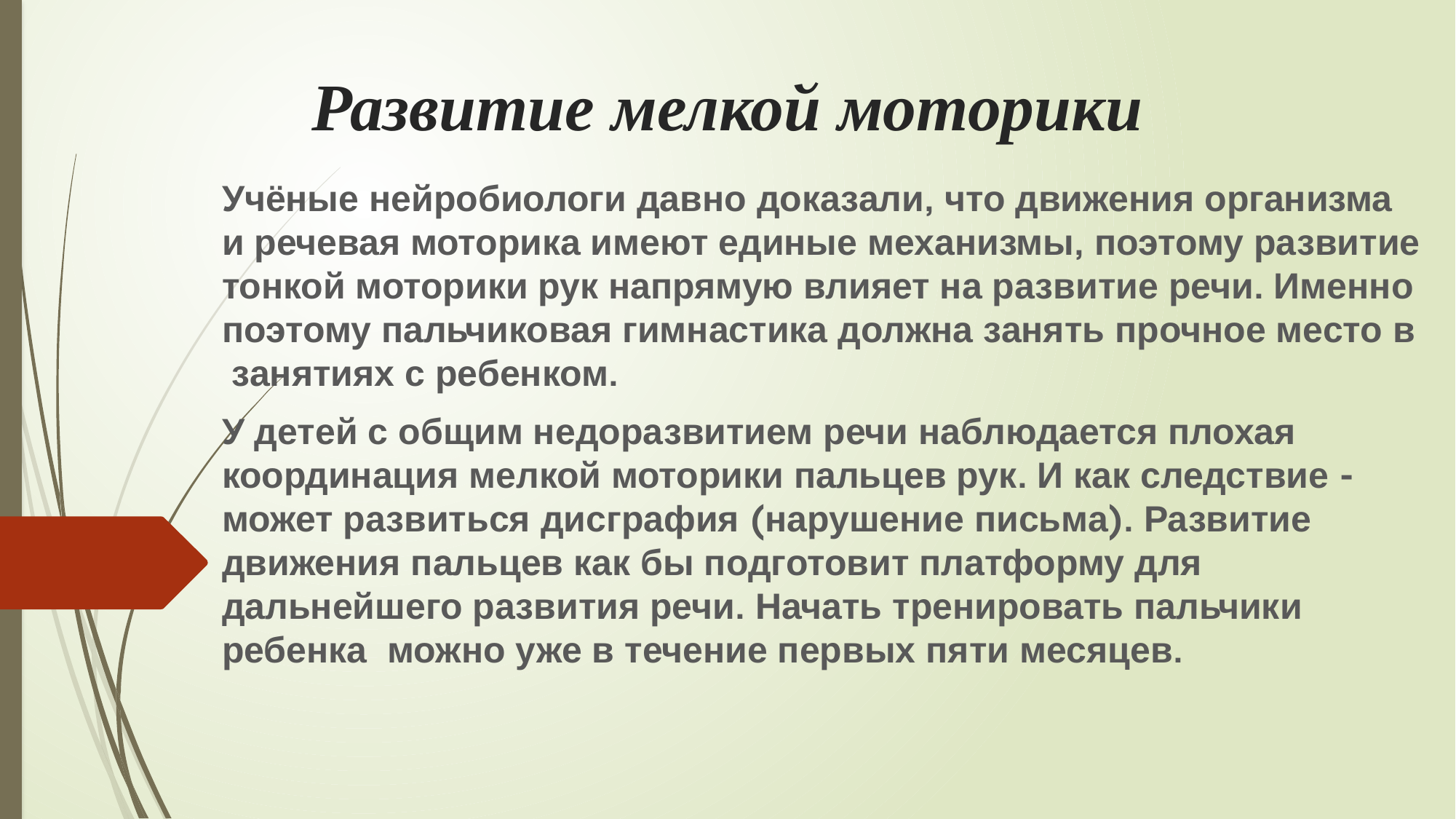

# Развитие мелкой моторики
Учёные нейробиологи давно доказали, что движения организма и речевая моторика имеют единые механизмы, поэтому развитие тонкой моторики рук напрямую влияет на развитие речи. Именно поэтому пальчиковая гимнастика должна занять прочное место в  занятиях с ребенком.
У детей с общим недоразвитием речи наблюдается плохая координация мелкой моторики пальцев рук. И как следствие - может развиться дисграфия (нарушение письма). Развитие движения пальцев как бы подготовит платформу для дальнейшего развития речи. Начать тренировать пальчики ребенка  можно уже в течение первых пяти месяцев.